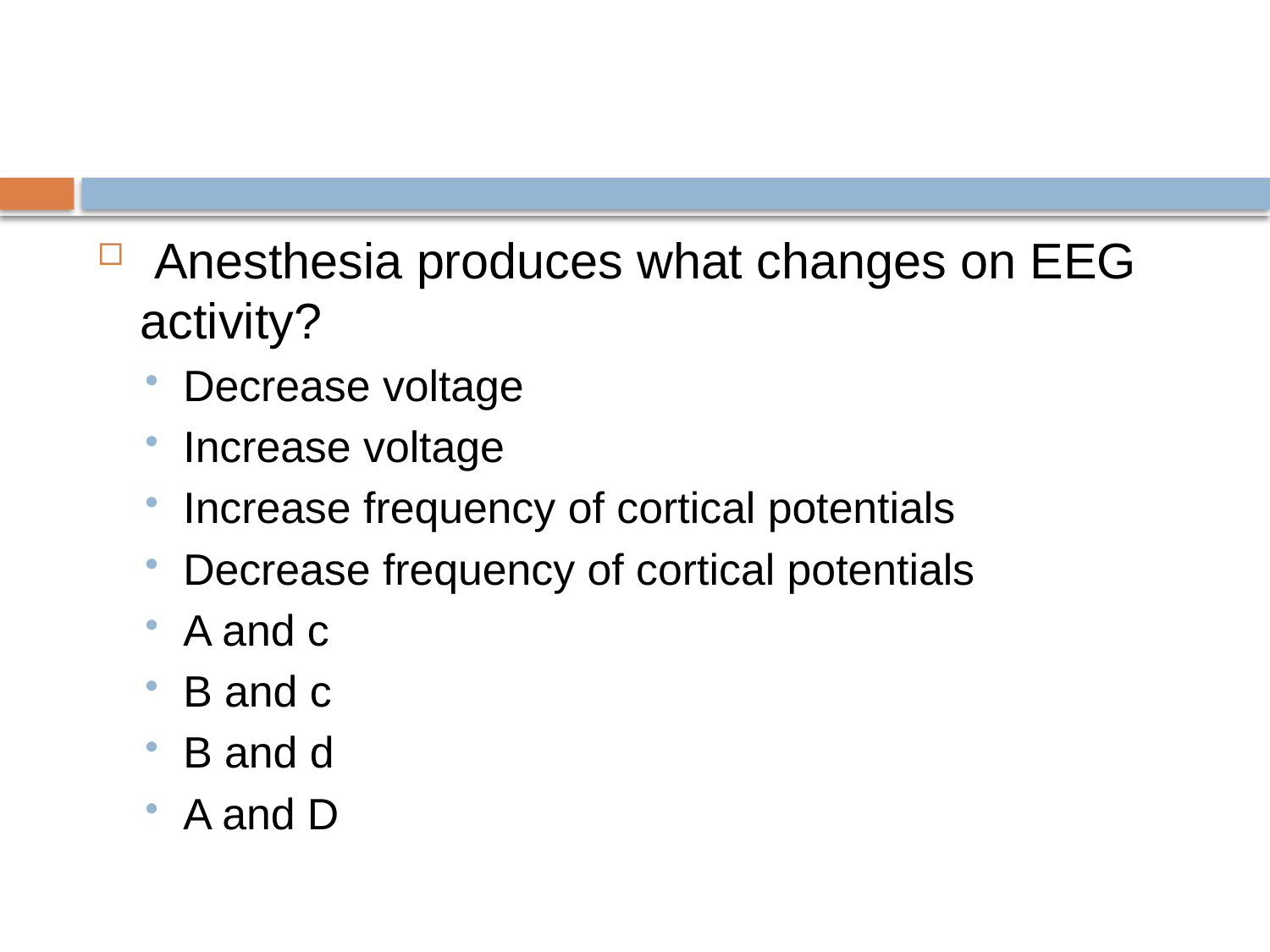

#
 Anesthesia produces what changes on EEG activity?
Decrease voltage
Increase voltage
Increase frequency of cortical potentials
Decrease frequency of cortical potentials
A and c
B and c
B and d
A and D